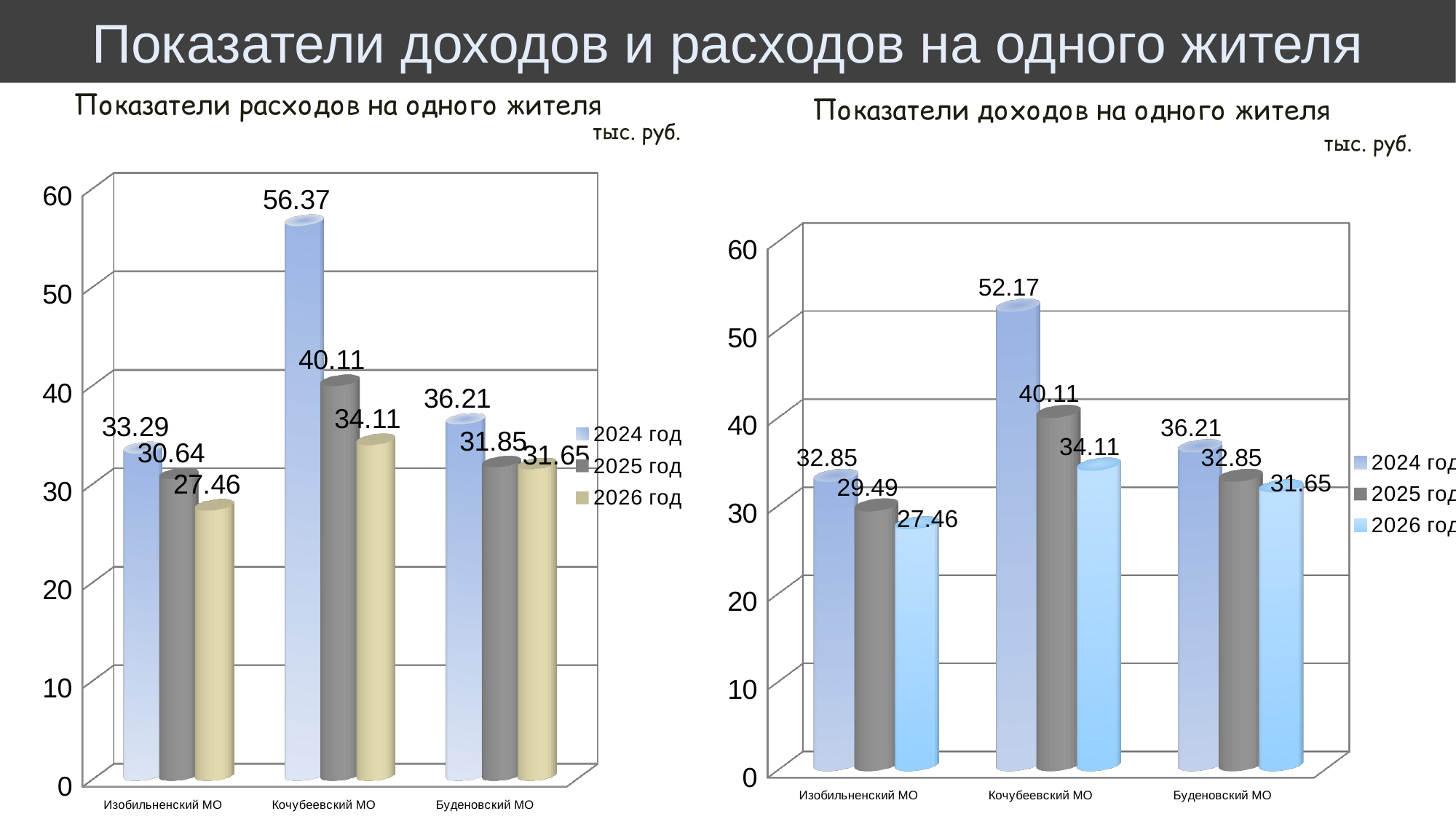

# Показатели доходов и расходов на одного жителя
Показатели расходов на одного жителя
Показатели доходов на одного жителя
тыс. руб.
тыс. руб.

[unsupported chart]

[unsupported chart]